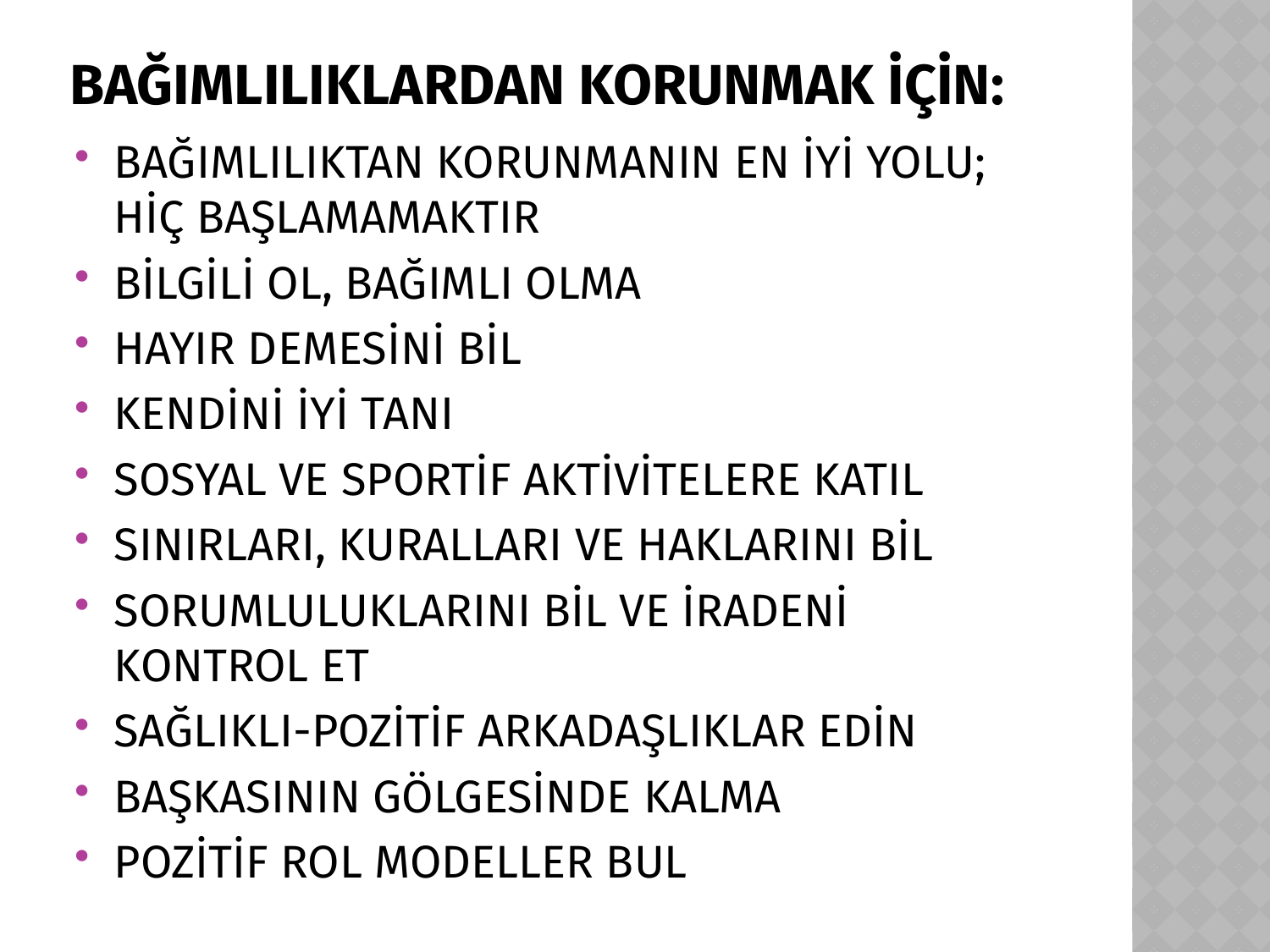

# BAĞIMLILIKLARDAN KORUNMAK İÇİN:
BAĞIMLILIKTAN KORUNMANIN EN İYİ YOLU; HİÇ BAŞLAMAMAKTIR
BİLGİLİ OL, BAĞIMLI OLMA
HAYIR DEMESİNİ BİL
KENDİNİ İYİ TANI
SOSYAL VE SPORTİF AKTİVİTELERE KATIL
SINIRLARI, KURALLARI VE HAKLARINI BİL
SORUMLULUKLARINI BİL VE İRADENİ KONTROL ET
SAĞLIKLI-POZİTİF ARKADAŞLIKLAR EDİN
BAŞKASININ GÖLGESİNDE KALMA
POZİTİF ROL MODELLER BUL